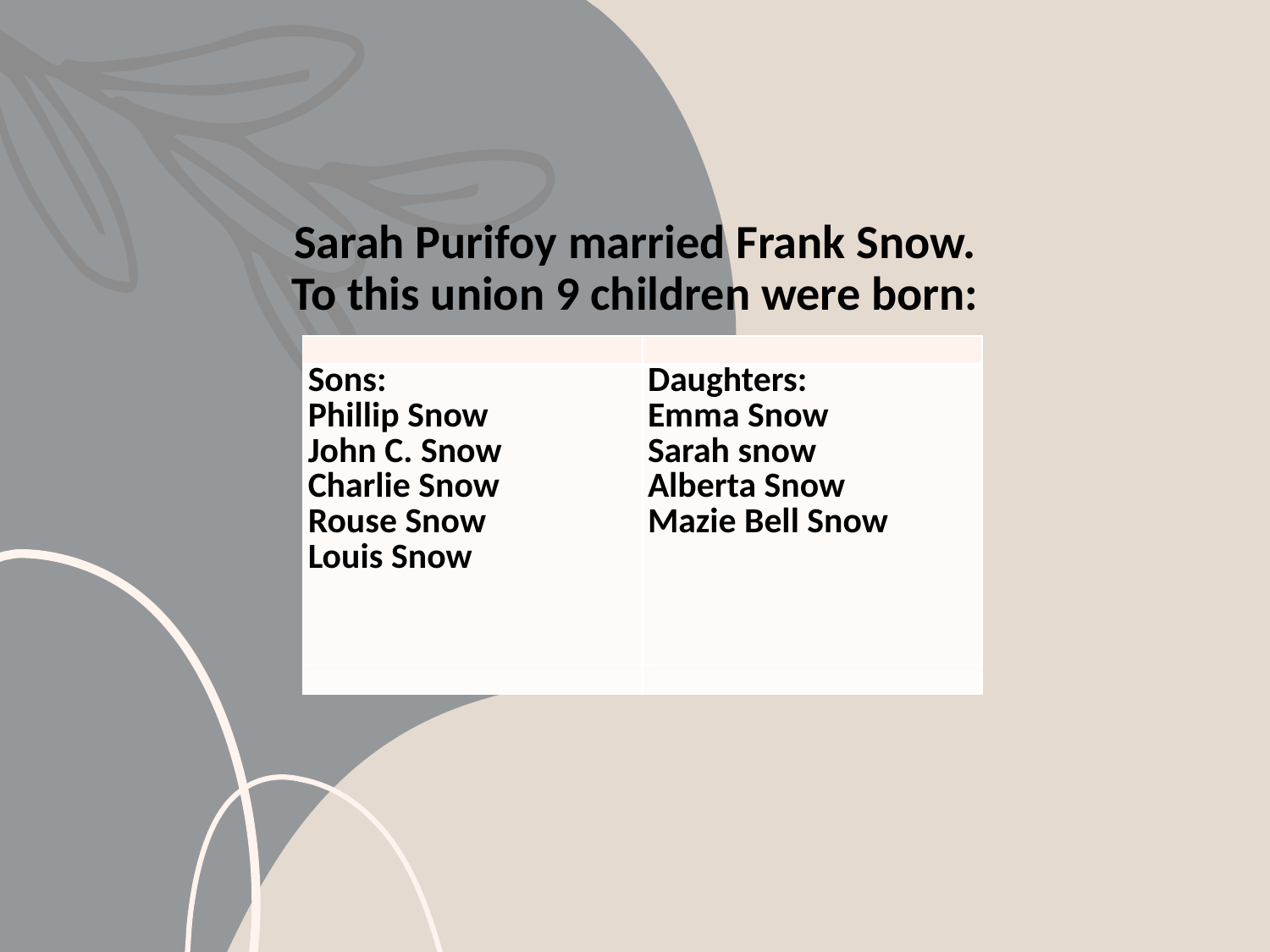

# Sarah Purifoy married Frank Snow. To this union 9 children were born:
|  |  |
| --- | --- |
| Sons: Phillip Snow John C. Snow Charlie Snow Rouse Snow Louis Snow | Daughters: Emma Snow Sarah snow Alberta Snow Mazie Bell Snow |
|  |  |